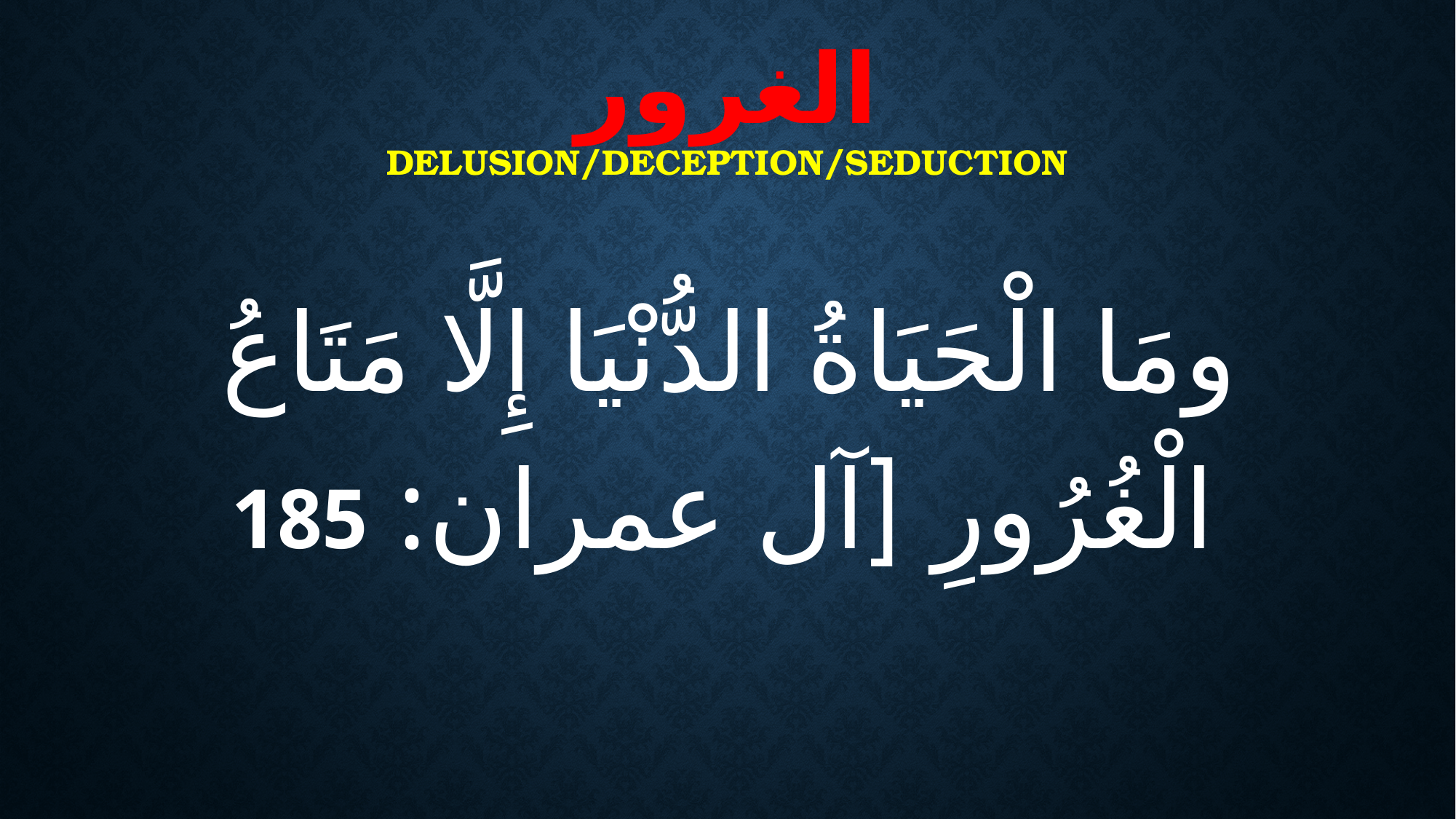

# الغرور DELUSION/DECEPTION/seduction
ومَا الْحَيَاةُ الدُّنْيَا إِلَّا مَتَاعُ الْغُرُورِ [آل عمران: 185